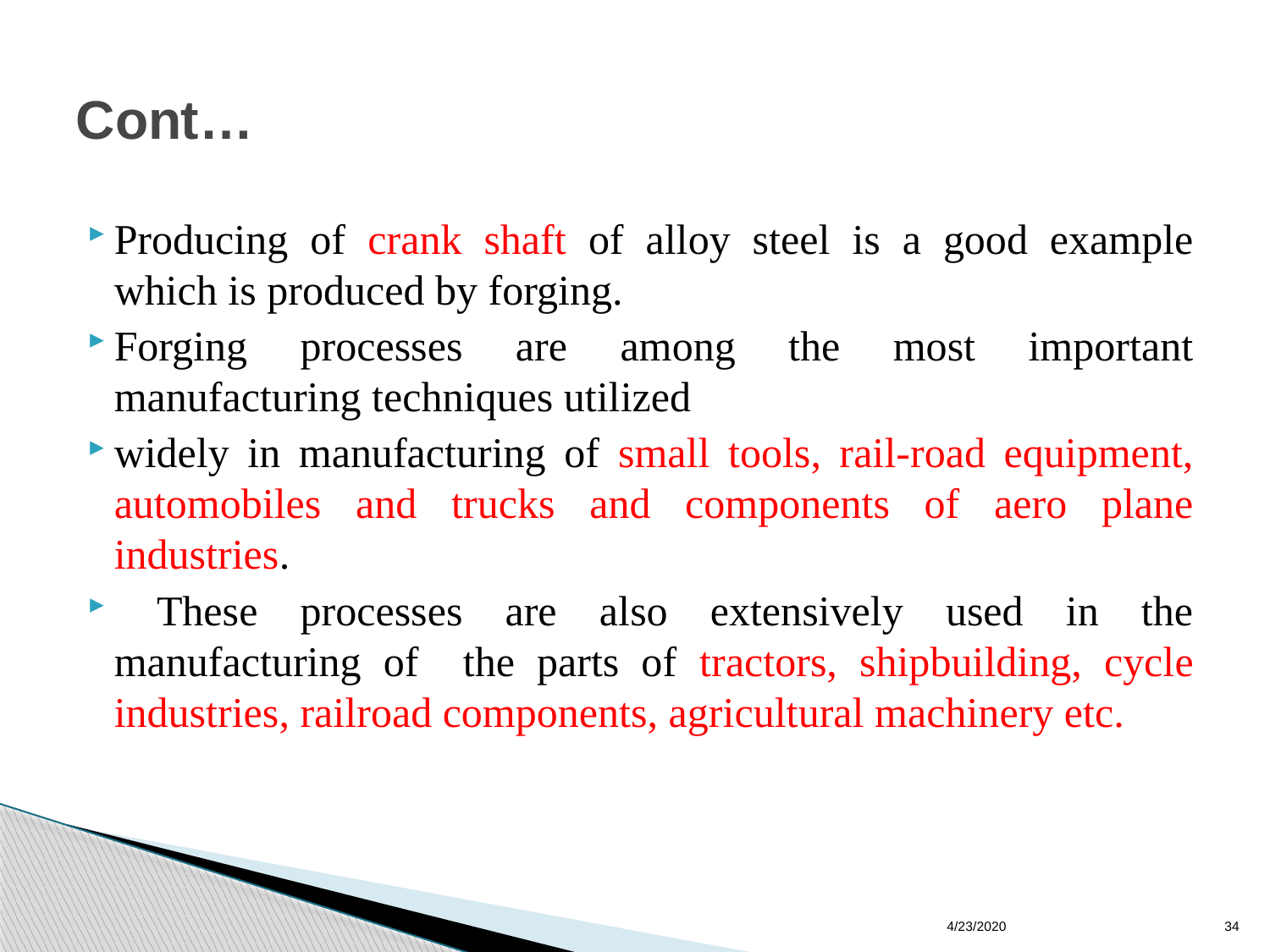

# Cont…
Producing of crank shaft of alloy steel is a good example which is produced by forging.
Forging processes are among the most important manufacturing techniques utilized
widely in manufacturing of small tools, rail-road equipment, automobiles and trucks and components of aero plane industries.
 These processes are also extensively used in the manufacturing of  the parts of tractors, shipbuilding, cycle industries, railroad components, agricultural machinery etc.

4/23/2020
34